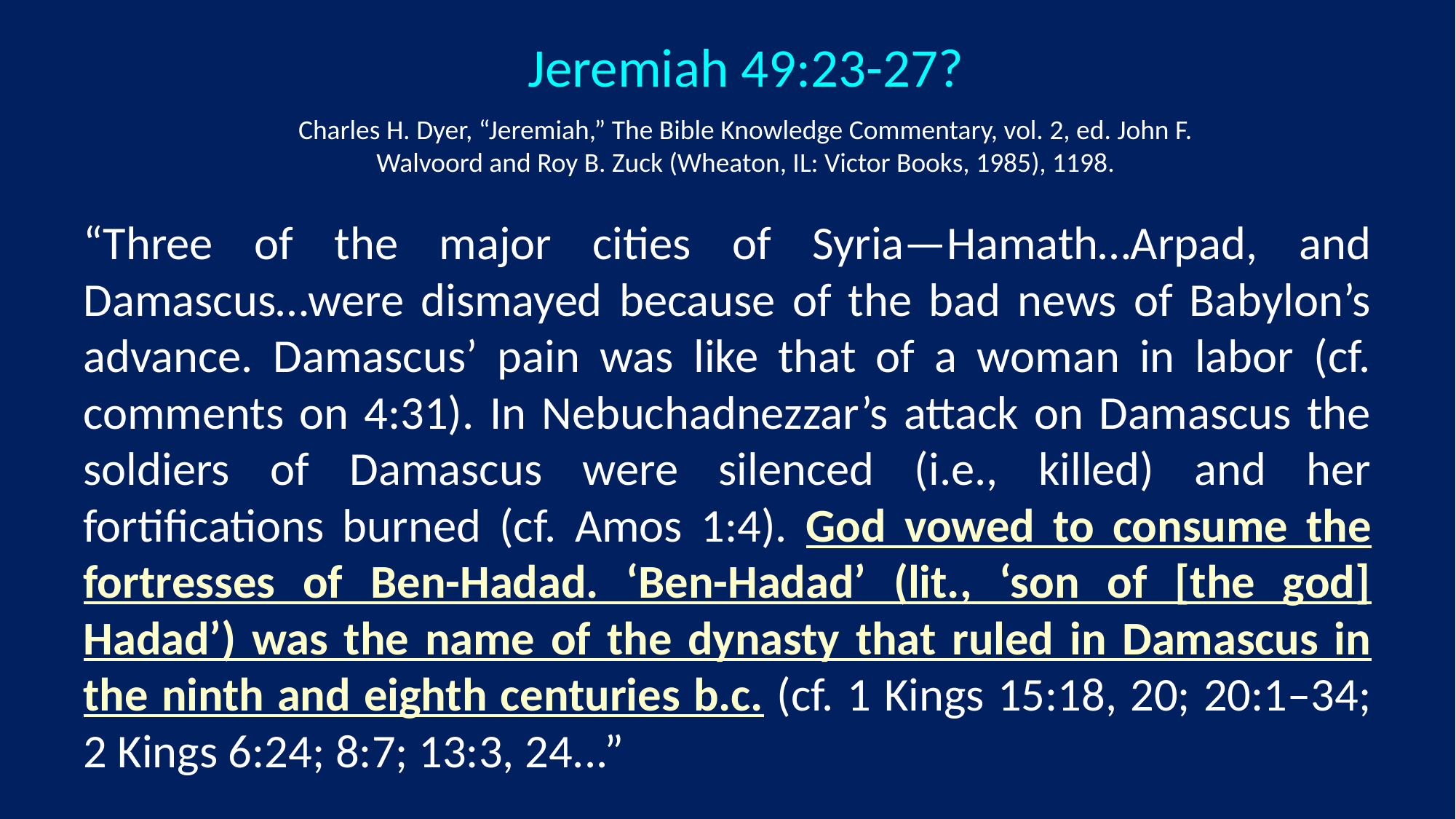

Jeremiah 49:23-27?
Charles H. Dyer, “Jeremiah,” The Bible Knowledge Commentary, vol. 2, ed. John F. Walvoord and Roy B. Zuck (Wheaton, IL: Victor Books, 1985), 1198.
“Three of the major cities of Syria—Hamath…Arpad, and Damascus…were dismayed because of the bad news of Babylon’s advance. Damascus’ pain was like that of a woman in labor (cf. comments on 4:31). In Nebuchadnezzar’s attack on Damascus the soldiers of Damascus were silenced (i.e., killed) and her fortifications burned (cf. Amos 1:4). God vowed to consume the fortresses of Ben-Hadad. ‘Ben-Hadad’ (lit., ‘son of [the god] Hadad’) was the name of the dynasty that ruled in Damascus in the ninth and eighth centuries b.c. (cf. 1 Kings 15:18, 20; 20:1–34; 2 Kings 6:24; 8:7; 13:3, 24...”